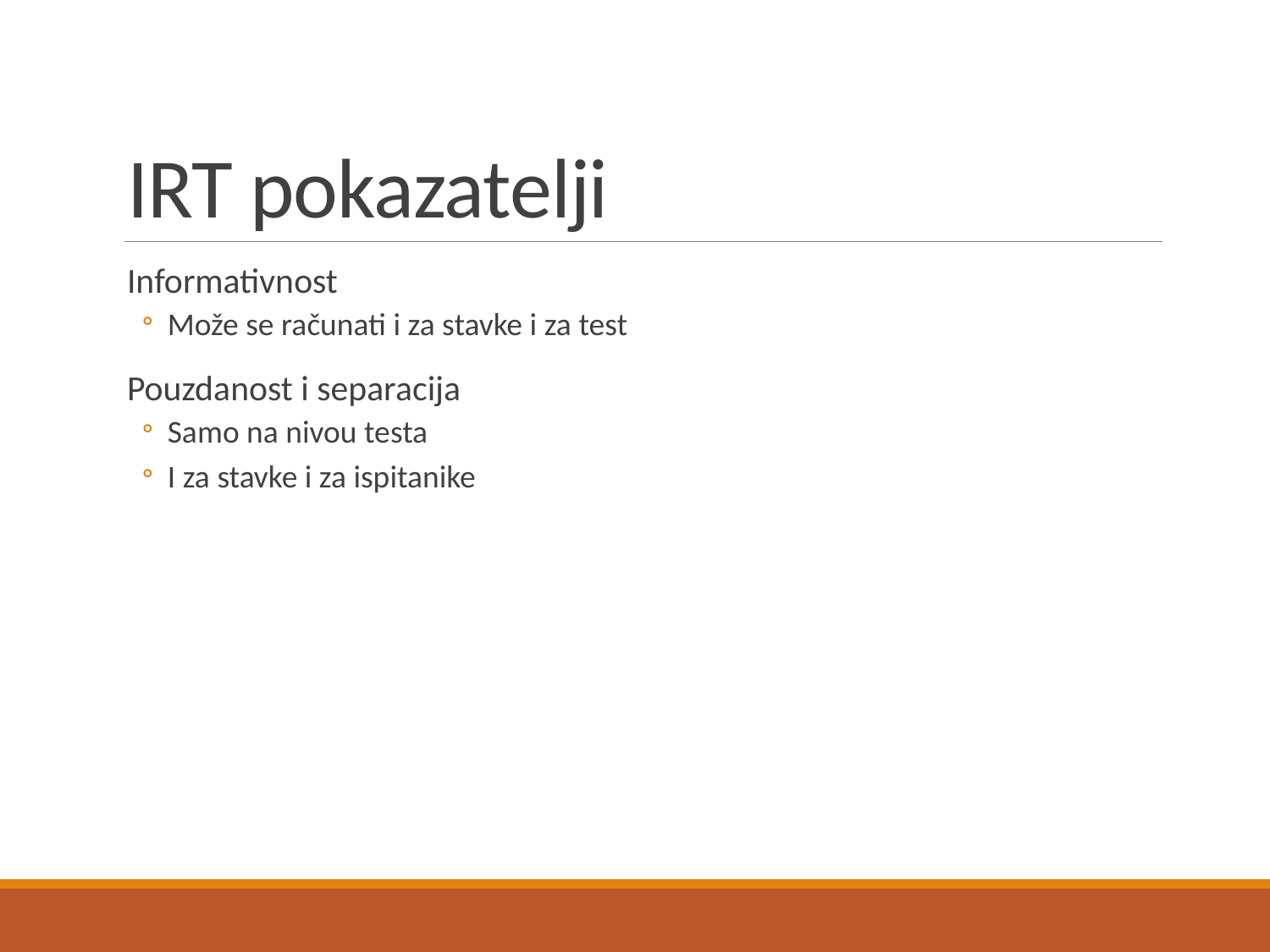

# IRT pokazatelji
Informativnost
Može se računati i za stavke i za test
Pouzdanost i separacija
Samo na nivou testa
I za stavke i za ispitanike